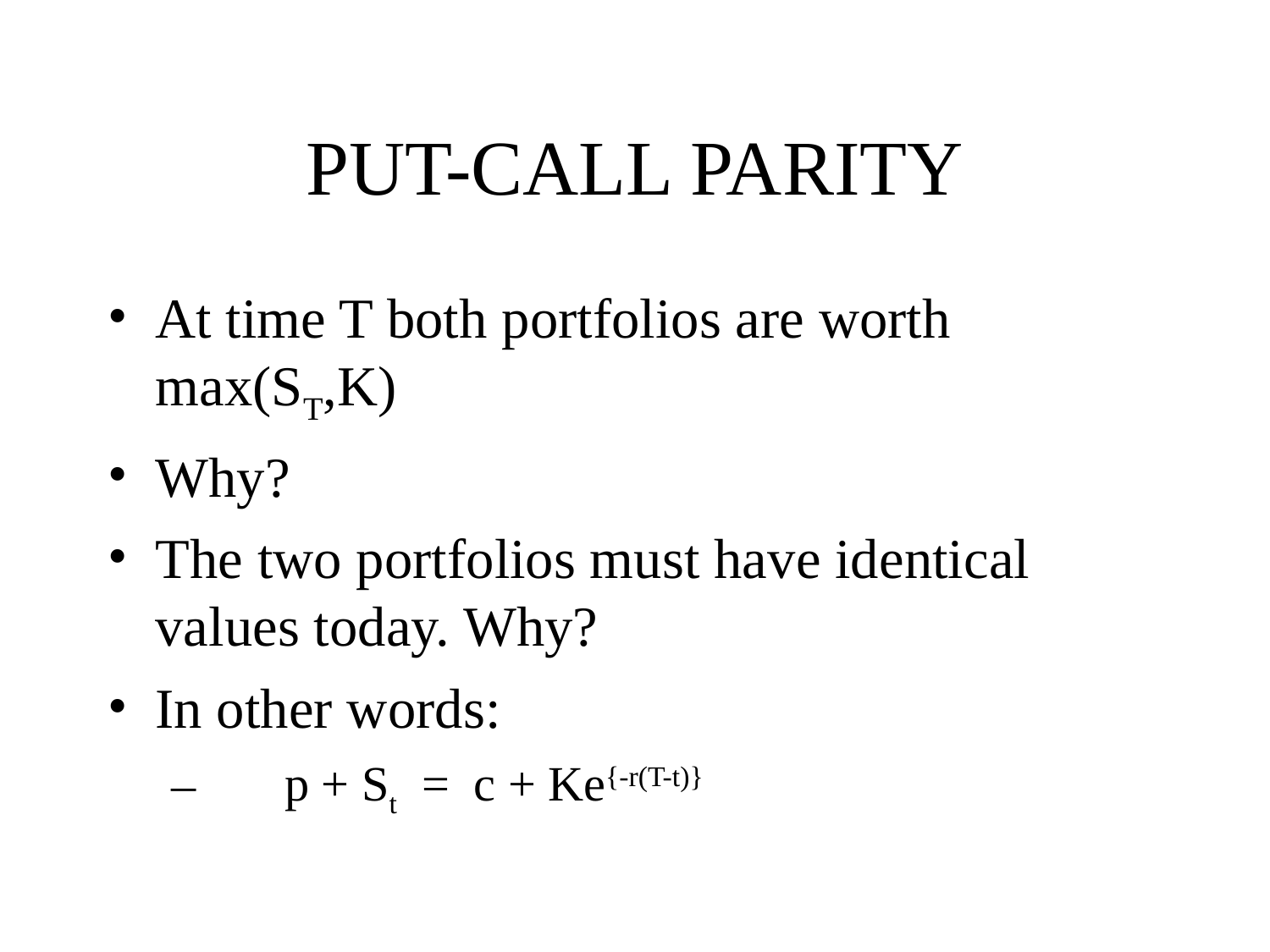

# PUT-CALL PARITY
At time T both portfolios are worth max(ST,K)
Why?
The two portfolios must have identical values today. Why?
In other words:
      p + St  =  c + Ke{-r(T-t)}